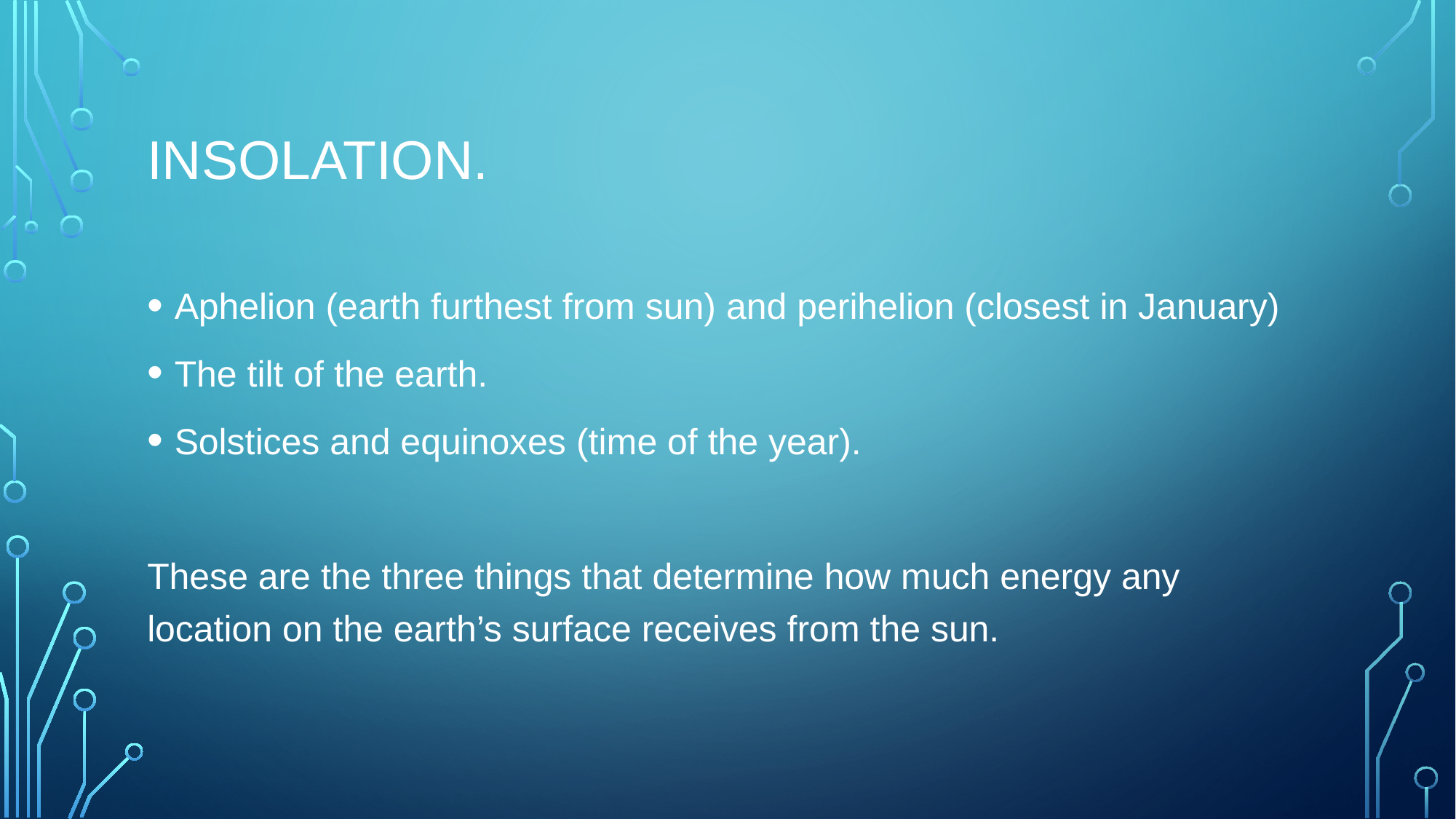

# Insolation.
Aphelion (earth furthest from sun) and perihelion (closest in January)
The tilt of the earth.
Solstices and equinoxes (time of the year).

These are the three things that determine how much energy any location on the earth’s surface receives from the sun.